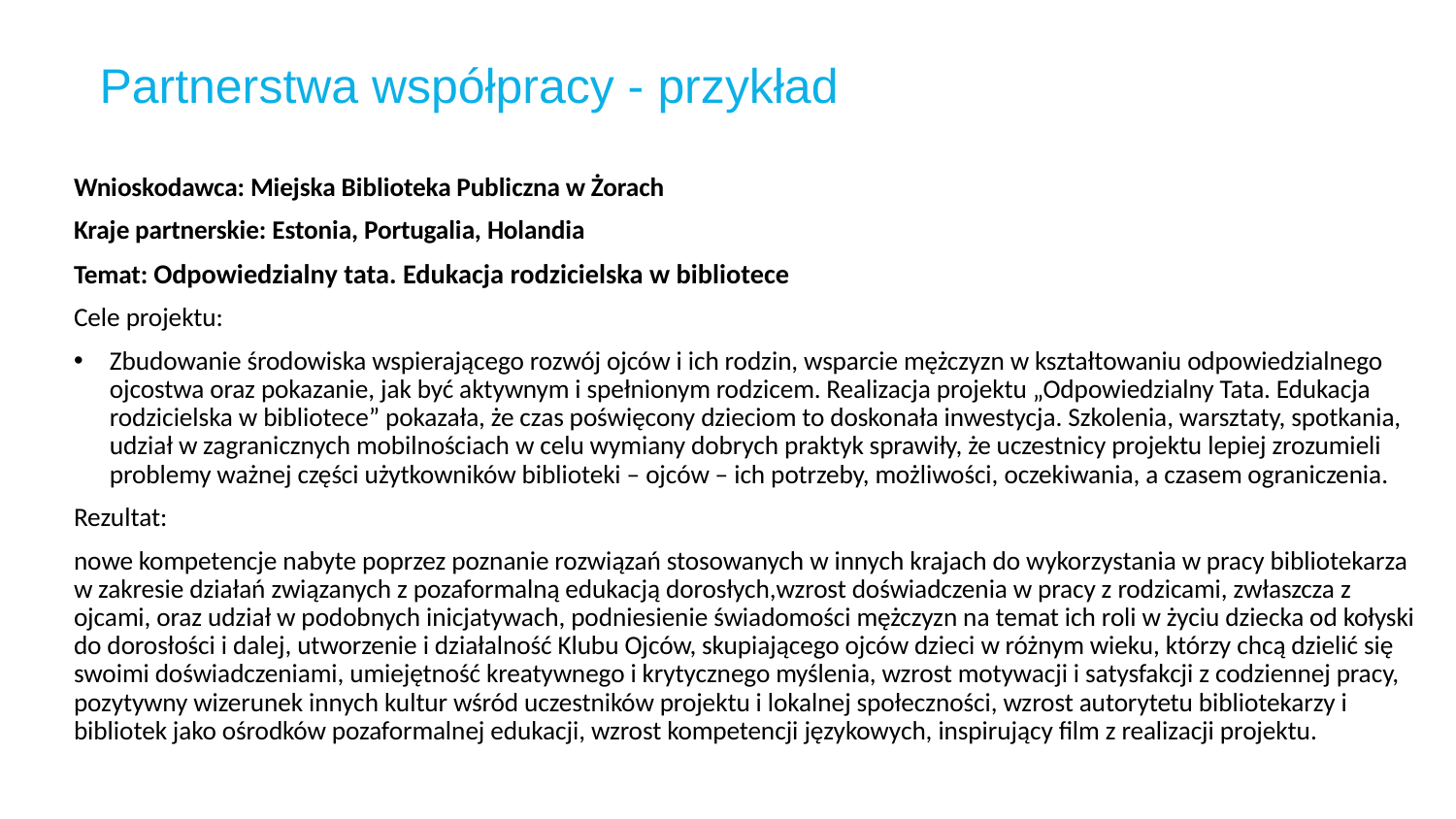

Partnerstwa współpracy - przykład
Wnioskodawca: Miejska Biblioteka Publiczna w Żorach
Kraje partnerskie: Estonia, Portugalia, Holandia
Temat: Odpowiedzialny tata. Edukacja rodzicielska w bibliotece
Cele projektu:
Zbudowanie środowiska wspierającego rozwój ojców i ich rodzin, wsparcie mężczyzn w kształtowaniu odpowiedzialnego ojcostwa oraz pokazanie, jak być aktywnym i spełnionym rodzicem. Realizacja projektu „Odpowiedzialny Tata. Edukacja rodzicielska w bibliotece” pokazała, że czas poświęcony dzieciom to doskonała inwestycja. Szkolenia, warsztaty, spotkania, udział w zagranicznych mobilnościach w celu wymiany dobrych praktyk sprawiły, że uczestnicy projektu lepiej zrozumieli problemy ważnej części użytkowników biblioteki – ojców – ich potrzeby, możliwości, oczekiwania, a czasem ograniczenia.
Rezultat:
nowe kompetencje nabyte poprzez poznanie rozwiązań stosowanych w innych krajach do wykorzystania w pracy bibliotekarza w zakresie działań związanych z pozaformalną edukacją dorosłych,wzrost doświadczenia w pracy z rodzicami, zwłaszcza z ojcami, oraz udział w podobnych inicjatywach, podniesienie świadomości mężczyzn na temat ich roli w życiu dziecka od kołyski do dorosłości i dalej, utworzenie i działalność Klubu Ojców, skupiającego ojców dzieci w różnym wieku, którzy chcą dzielić się swoimi doświadczeniami, umiejętność kreatywnego i krytycznego myślenia, wzrost motywacji i satysfakcji z codziennej pracy, pozytywny wizerunek innych kultur wśród uczestników projektu i lokalnej społeczności, wzrost autorytetu bibliotekarzy i bibliotek jako ośrodków pozaformalnej edukacji, wzrost kompetencji językowych, inspirujący film z realizacji projektu.